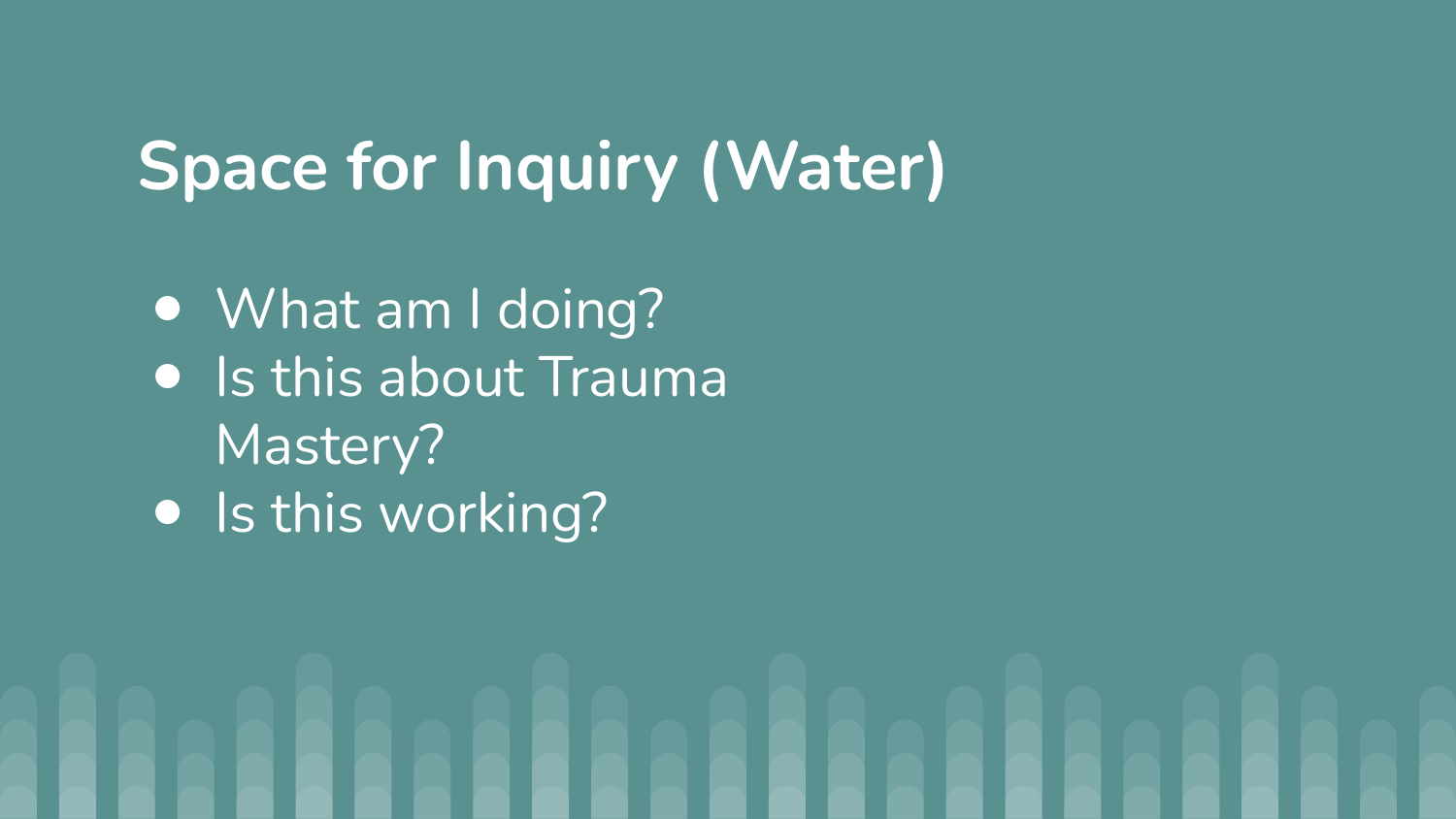

Space for Inquiry (Water)
What am I doing?
Is this about Trauma Mastery?
Is this working?